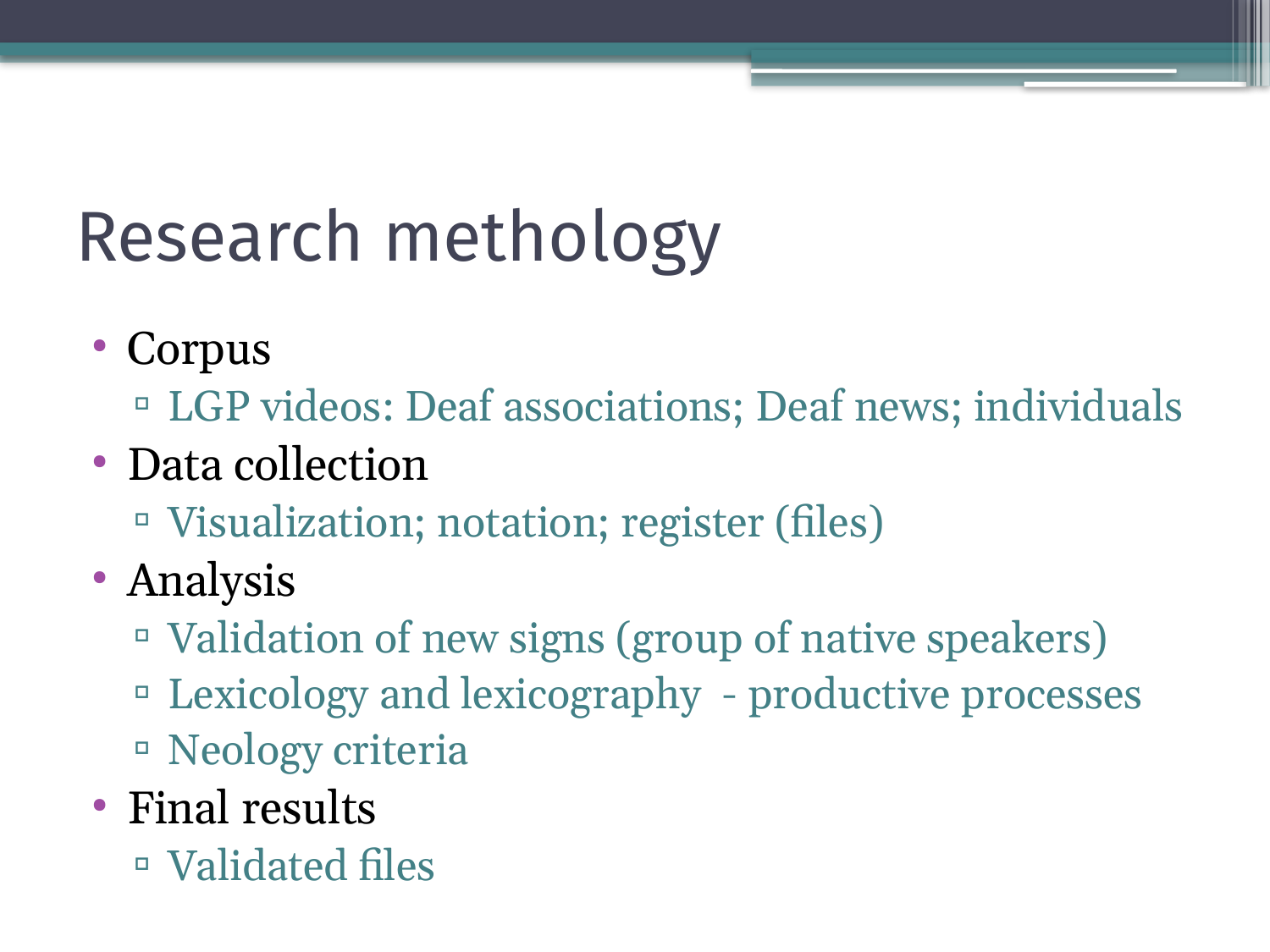

# Research methology
Corpus
LGP videos: Deaf associations; Deaf news; individuals
Data collection
Visualization; notation; register (files)
Analysis
Validation of new signs (group of native speakers)
Lexicology and lexicography  - productive processes
Neology criteria
Final results
Validated files